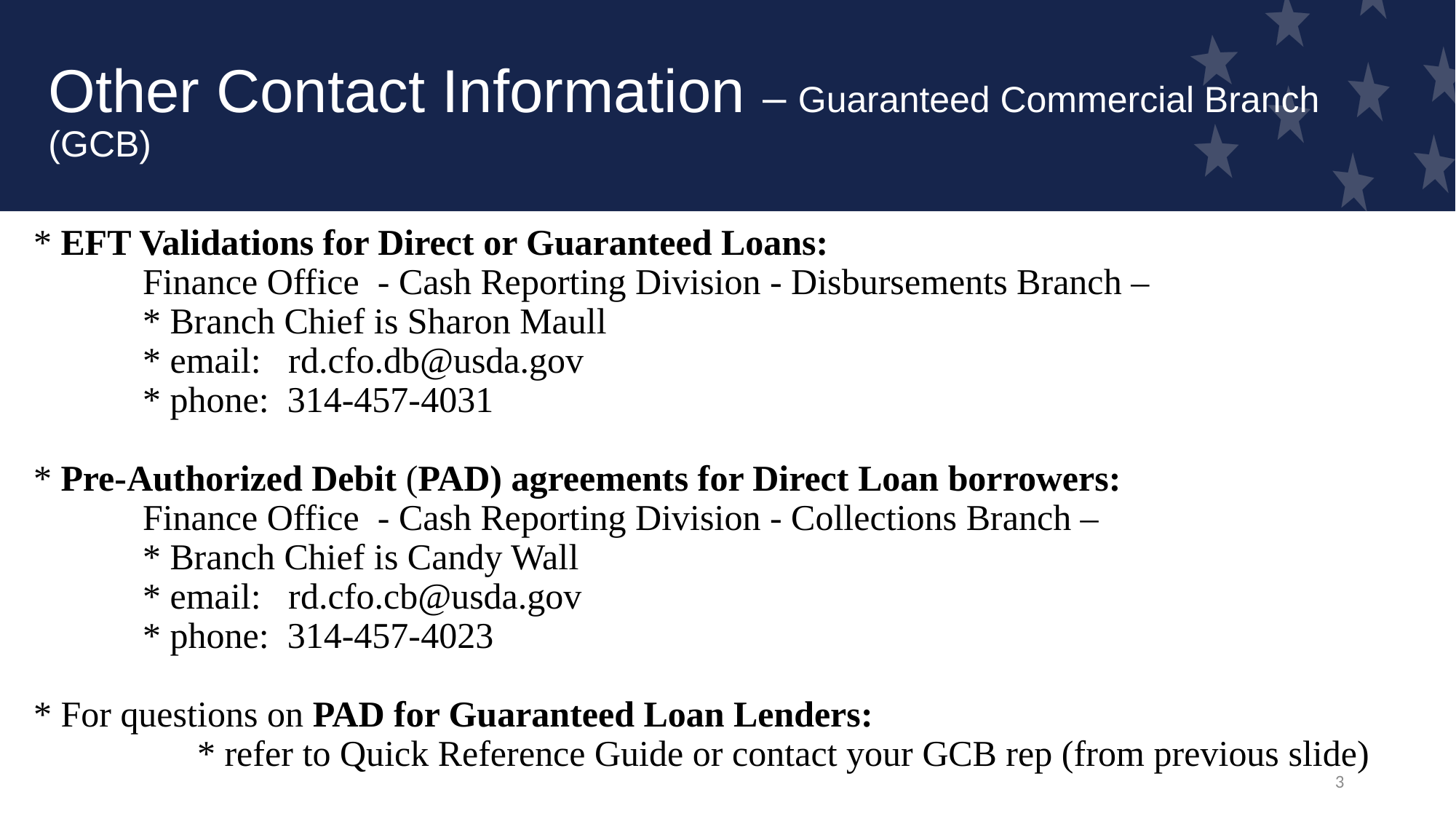

# Other Contact Information – Guaranteed Commercial Branch (GCB)

* EFT Validations for Direct or Guaranteed Loans:
	Finance Office  - Cash Reporting Division - Disbursements Branch –
	* Branch Chief is Sharon Maull
	* email:   rd.cfo.db@usda.gov
	* phone:  314-457-4031

* Pre-Authorized Debit (PAD) agreements for Direct Loan borrowers:
	Finance Office  - Cash Reporting Division - Collections Branch –
	* Branch Chief is Candy Wall
	* email:   rd.cfo.cb@usda.gov
	* phone:  314-457-4023

* For questions on PAD for Guaranteed Loan Lenders:
	* refer to Quick Reference Guide or contact your GCB rep (from previous slide)

3